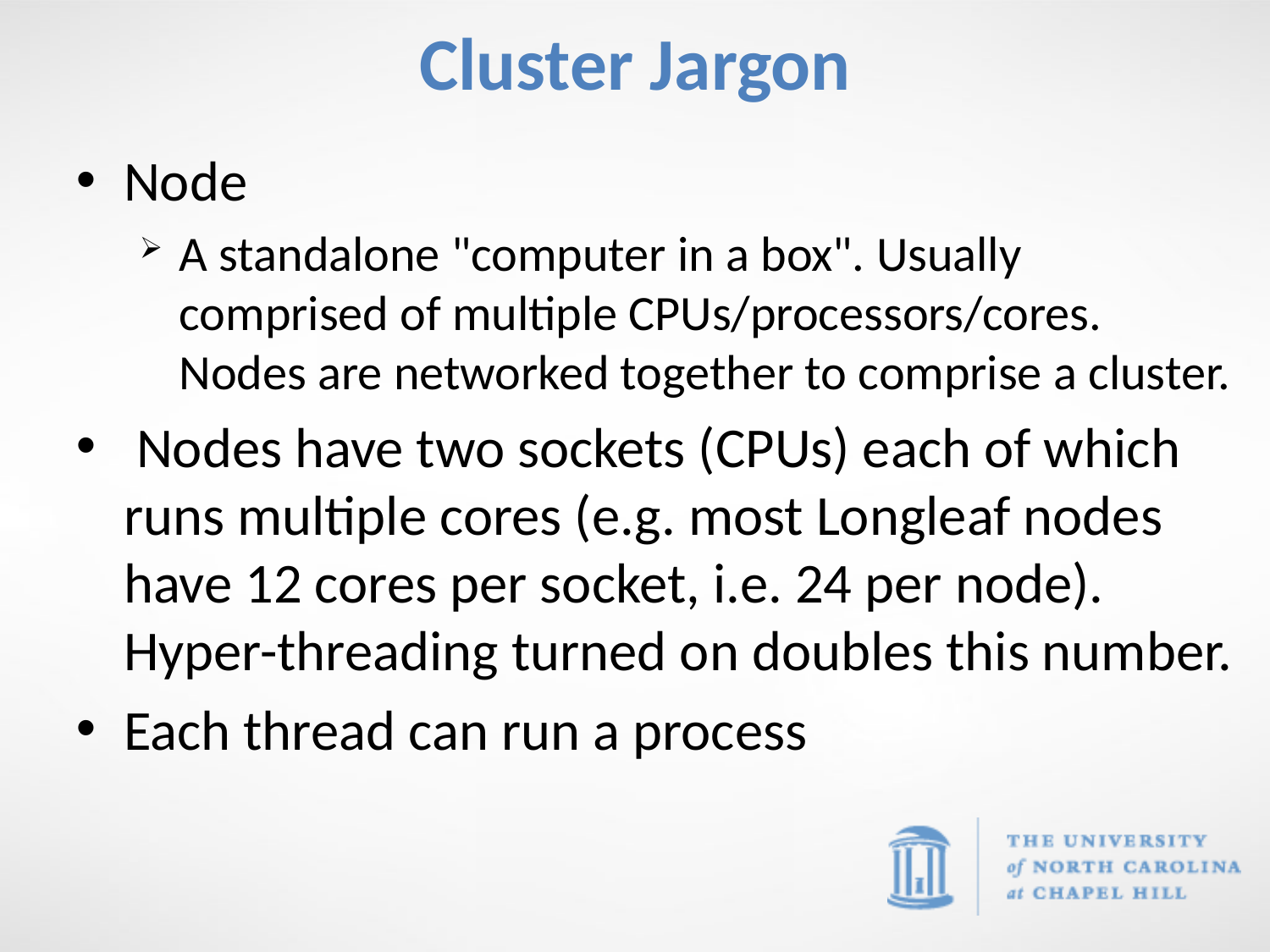

# Cluster Jargon
Node
A standalone "computer in a box". Usually comprised of multiple CPUs/processors/cores. Nodes are networked together to comprise a cluster.
 Nodes have two sockets (CPUs) each of which runs multiple cores (e.g. most Longleaf nodes have 12 cores per socket, i.e. 24 per node). Hyper-threading turned on doubles this number.
Each thread can run a process